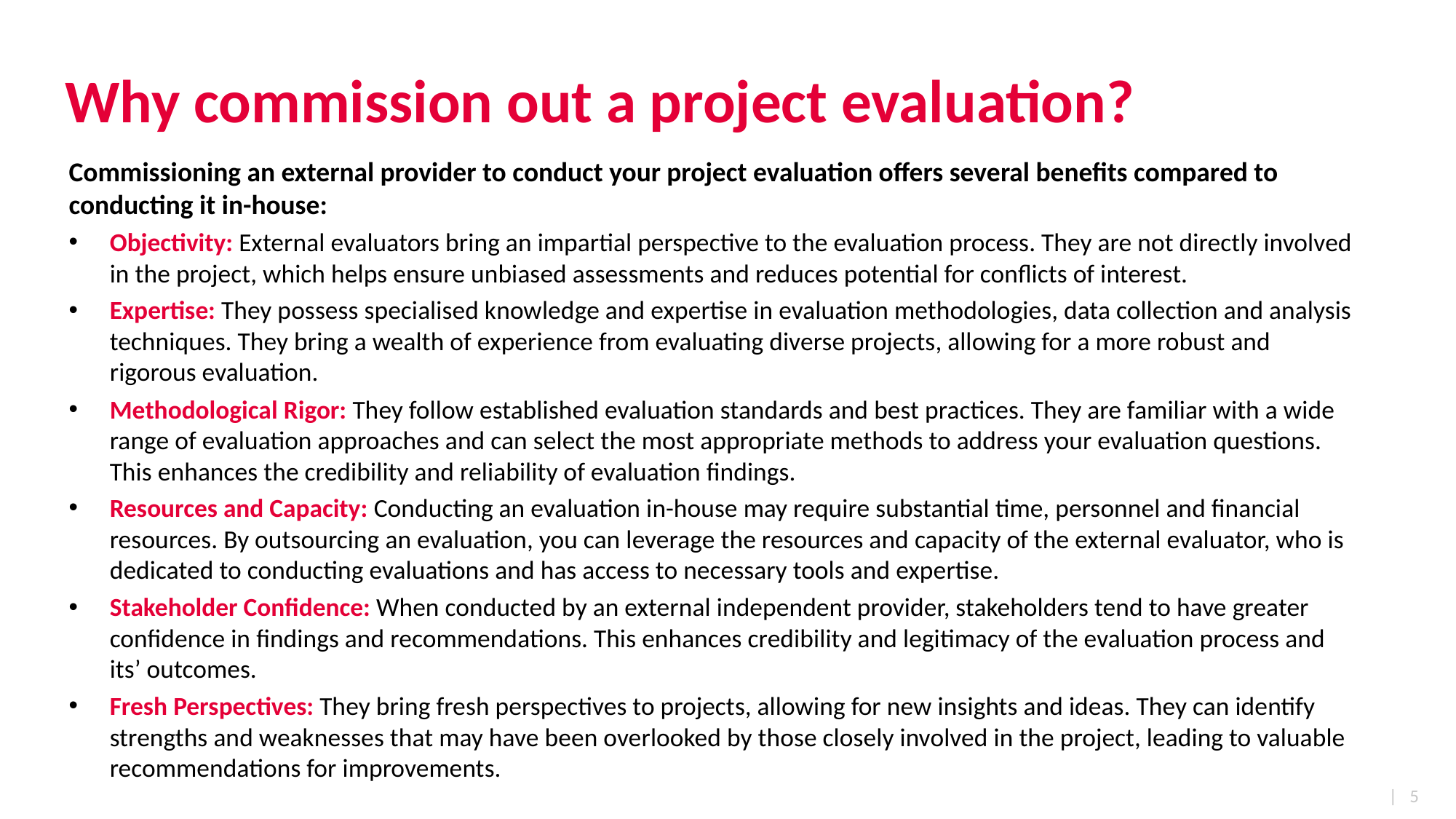

# Why commission out a project evaluation?
Commissioning an external provider to conduct your project evaluation offers several benefits compared to conducting it in-house:
Objectivity: External evaluators bring an impartial perspective to the evaluation process. They are not directly involved in the project, which helps ensure unbiased assessments and reduces potential for conflicts of interest.
Expertise: They possess specialised knowledge and expertise in evaluation methodologies, data collection and analysis techniques. They bring a wealth of experience from evaluating diverse projects, allowing for a more robust and rigorous evaluation.
Methodological Rigor: They follow established evaluation standards and best practices. They are familiar with a wide range of evaluation approaches and can select the most appropriate methods to address your evaluation questions. This enhances the credibility and reliability of evaluation findings.
Resources and Capacity: Conducting an evaluation in-house may require substantial time, personnel and financial resources. By outsourcing an evaluation, you can leverage the resources and capacity of the external evaluator, who is dedicated to conducting evaluations and has access to necessary tools and expertise.
Stakeholder Confidence: When conducted by an external independent provider, stakeholders tend to have greater confidence in findings and recommendations. This enhances credibility and legitimacy of the evaluation process and its’ outcomes.
Fresh Perspectives: They bring fresh perspectives to projects, allowing for new insights and ideas. They can identify strengths and weaknesses that may have been overlooked by those closely involved in the project, leading to valuable recommendations for improvements.

|   5